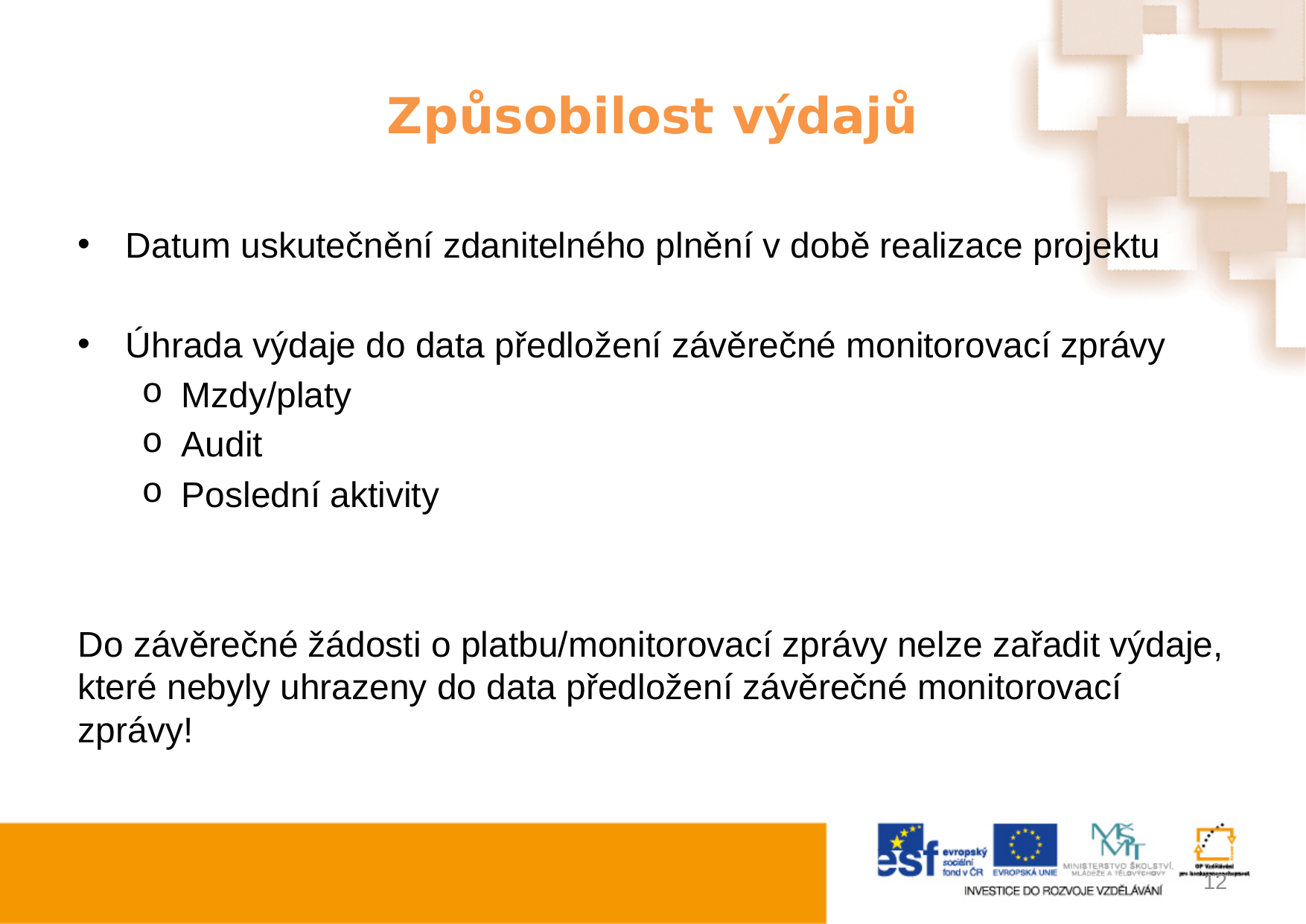

# Způsobilost výdajů
Datum uskutečnění zdanitelného plnění v době realizace projektu

Úhrada výdaje do data předložení závěrečné monitorovací zprávy
Mzdy/platy
Audit
Poslední aktivity

Do závěrečné žádosti o platbu/monitorovací zprávy nelze zařadit výdaje, které nebyly uhrazeny do data předložení závěrečné monitorovací zprávy!

12